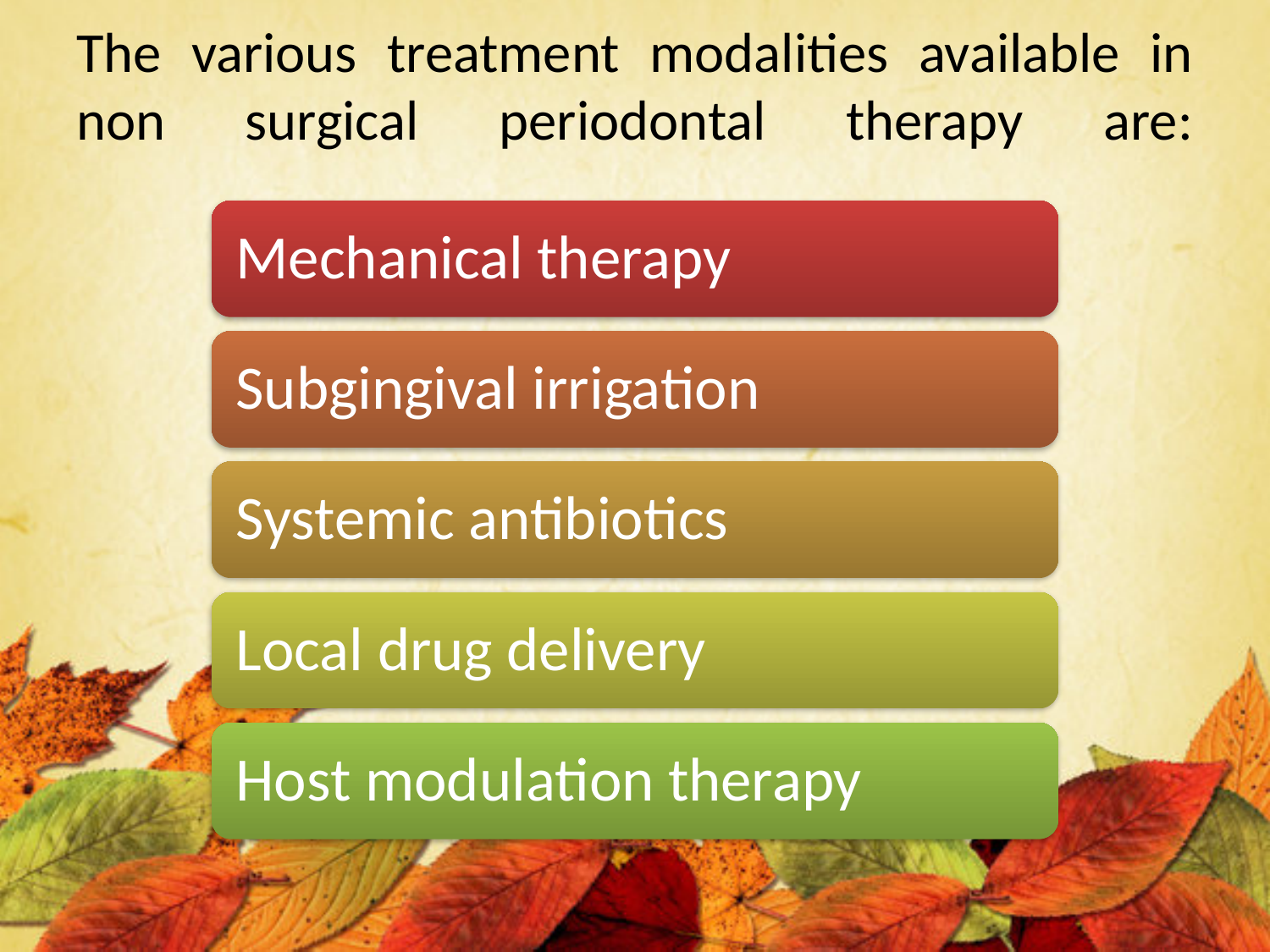

# The various treatment modalities available in non surgical periodontal therapy are:
Mechanical therapy
Subgingival irrigation
Systemic antibiotics
Local drug delivery
Host modulation therapy